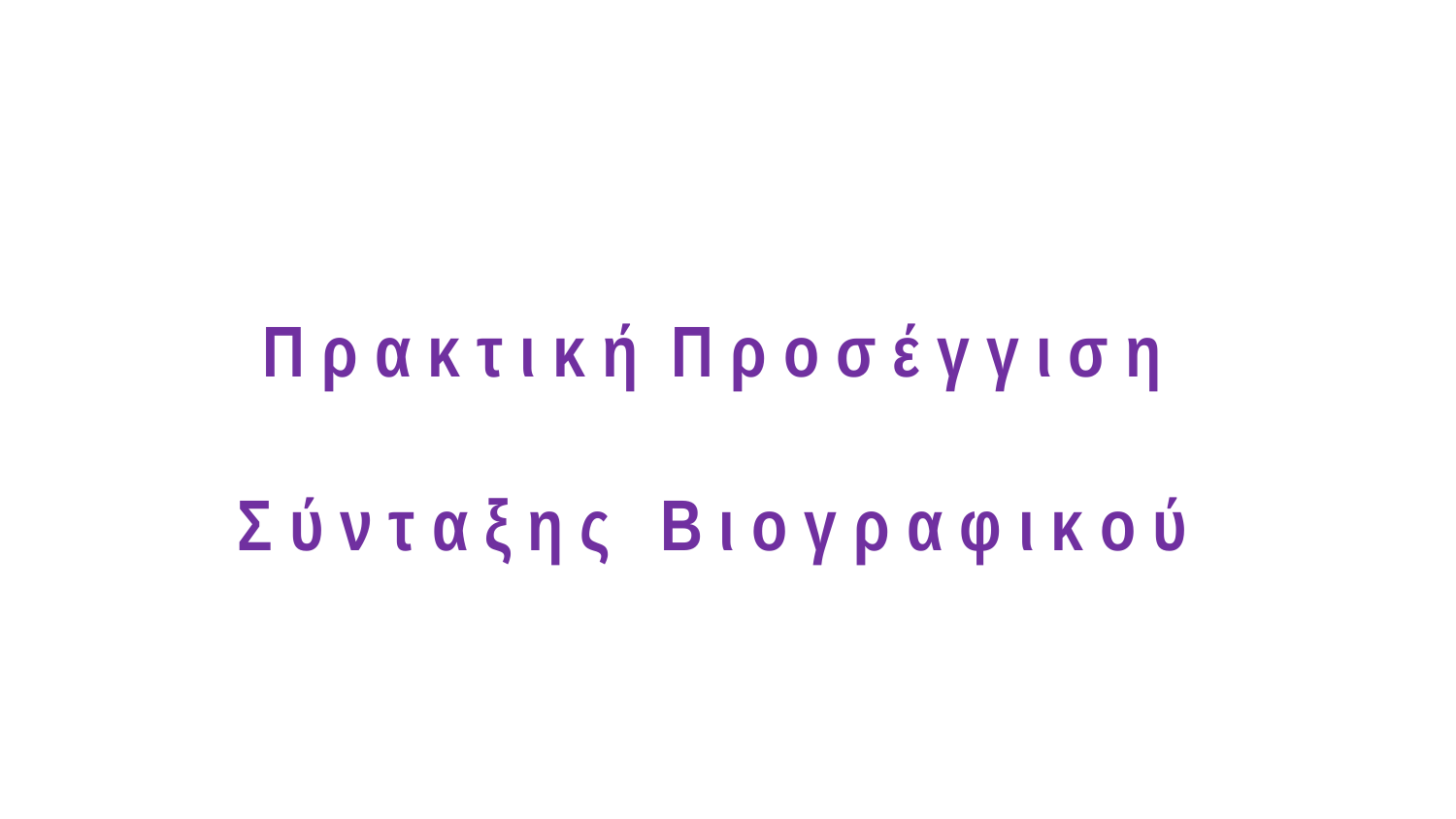

# Π ρ α κ τ ι κ ή  Π ρ ο σ έ γ γ ι σ η Σ ύ ν τ α ξ η ς   Β ι ο γ ρ α φ ι κ ο ύ